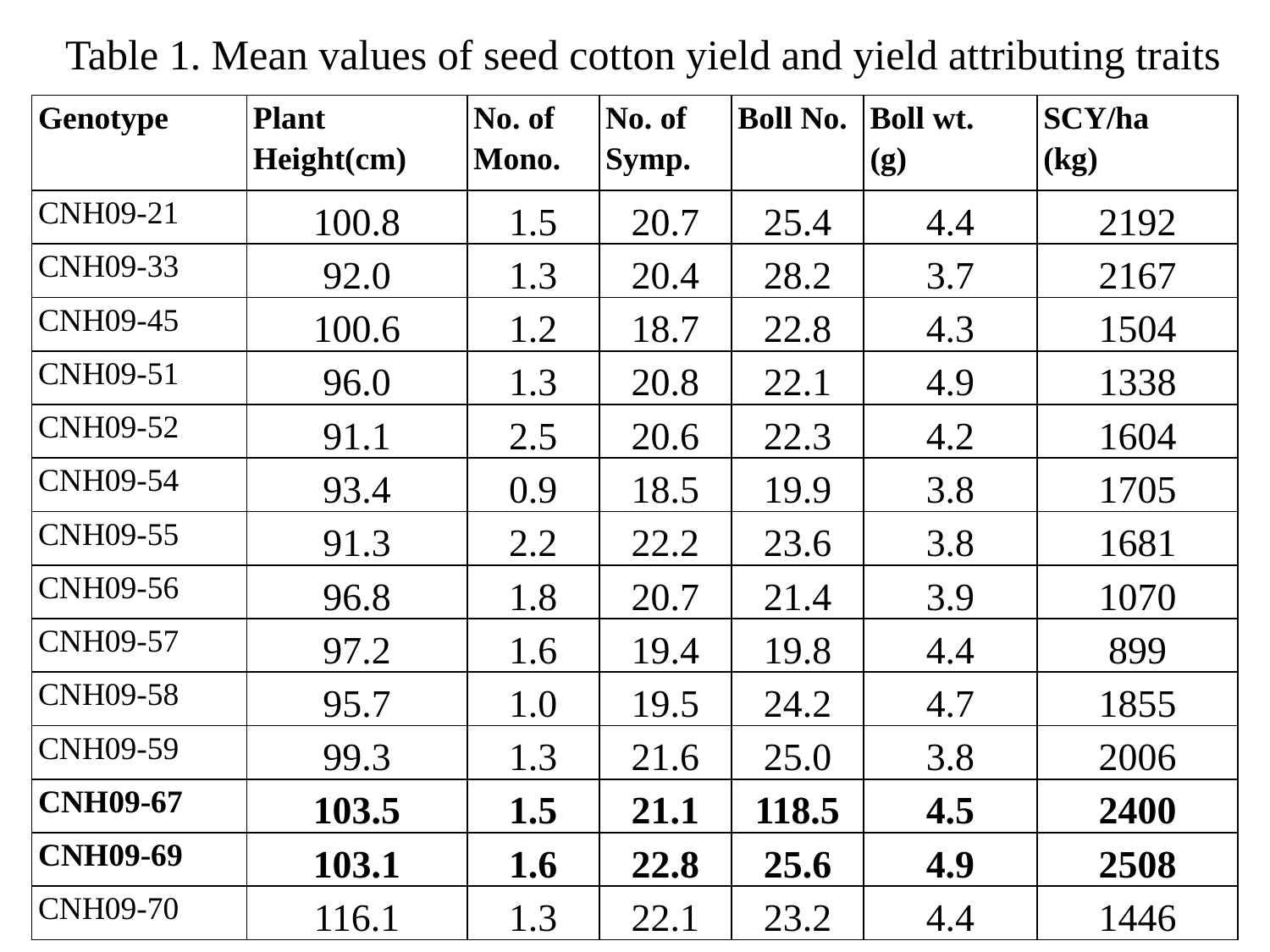

Table 1. Mean values of seed cotton yield and yield attributing traits
| Genotype | Plant Height(cm) | No. of Mono. | No. of Symp. | Boll No. | Boll wt. (g) | SCY/ha (kg) |
| --- | --- | --- | --- | --- | --- | --- |
| CNH09-21 | 100.8 | 1.5 | 20.7 | 25.4 | 4.4 | 2192 |
| CNH09-33 | 92.0 | 1.3 | 20.4 | 28.2 | 3.7 | 2167 |
| CNH09-45 | 100.6 | 1.2 | 18.7 | 22.8 | 4.3 | 1504 |
| CNH09-51 | 96.0 | 1.3 | 20.8 | 22.1 | 4.9 | 1338 |
| CNH09-52 | 91.1 | 2.5 | 20.6 | 22.3 | 4.2 | 1604 |
| CNH09-54 | 93.4 | 0.9 | 18.5 | 19.9 | 3.8 | 1705 |
| CNH09-55 | 91.3 | 2.2 | 22.2 | 23.6 | 3.8 | 1681 |
| CNH09-56 | 96.8 | 1.8 | 20.7 | 21.4 | 3.9 | 1070 |
| CNH09-57 | 97.2 | 1.6 | 19.4 | 19.8 | 4.4 | 899 |
| CNH09-58 | 95.7 | 1.0 | 19.5 | 24.2 | 4.7 | 1855 |
| CNH09-59 | 99.3 | 1.3 | 21.6 | 25.0 | 3.8 | 2006 |
| CNH09-67 | 103.5 | 1.5 | 21.1 | 118.5 | 4.5 | 2400 |
| CNH09-69 | 103.1 | 1.6 | 22.8 | 25.6 | 4.9 | 2508 |
| CNH09-70 | 116.1 | 1.3 | 22.1 | 23.2 | 4.4 | 1446 |